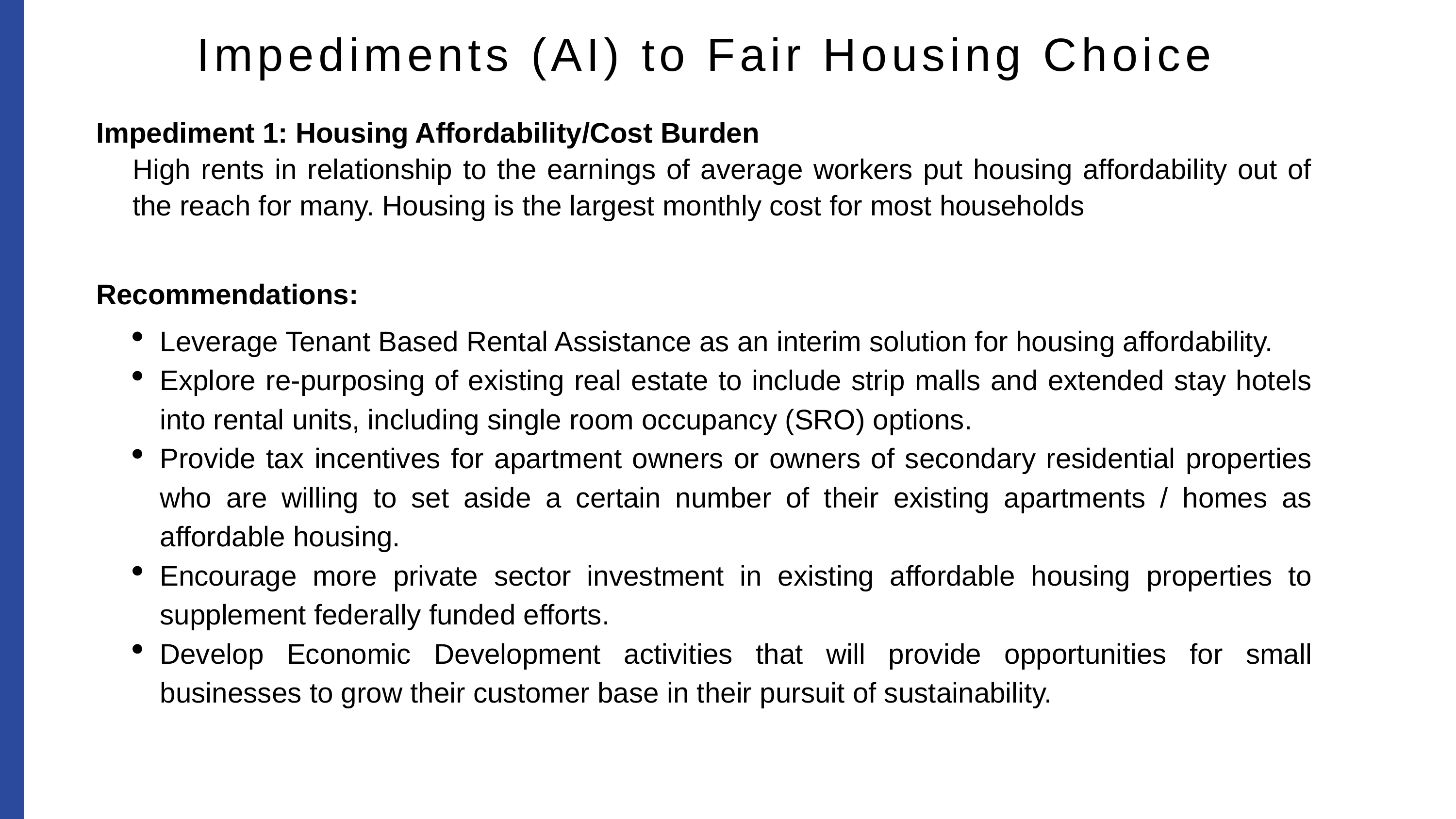

Impediments (AI) to Fair Housing Choice
Impediment 1: Housing Affordability/Cost Burden
High rents in relationship to the earnings of average workers put housing affordability out of the reach for many. Housing is the largest monthly cost for most households

Recommendations:
Leverage Tenant Based Rental Assistance as an interim solution for housing affordability.
Explore re-purposing of existing real estate to include strip malls and extended stay hotels into rental units, including single room occupancy (SRO) options.
Provide tax incentives for apartment owners or owners of secondary residential properties who are willing to set aside a certain number of their existing apartments / homes as affordable housing.
Encourage more private sector investment in existing affordable housing properties to supplement federally funded efforts.
Develop Economic Development activities that will provide opportunities for small businesses to grow their customer base in their pursuit of sustainability.